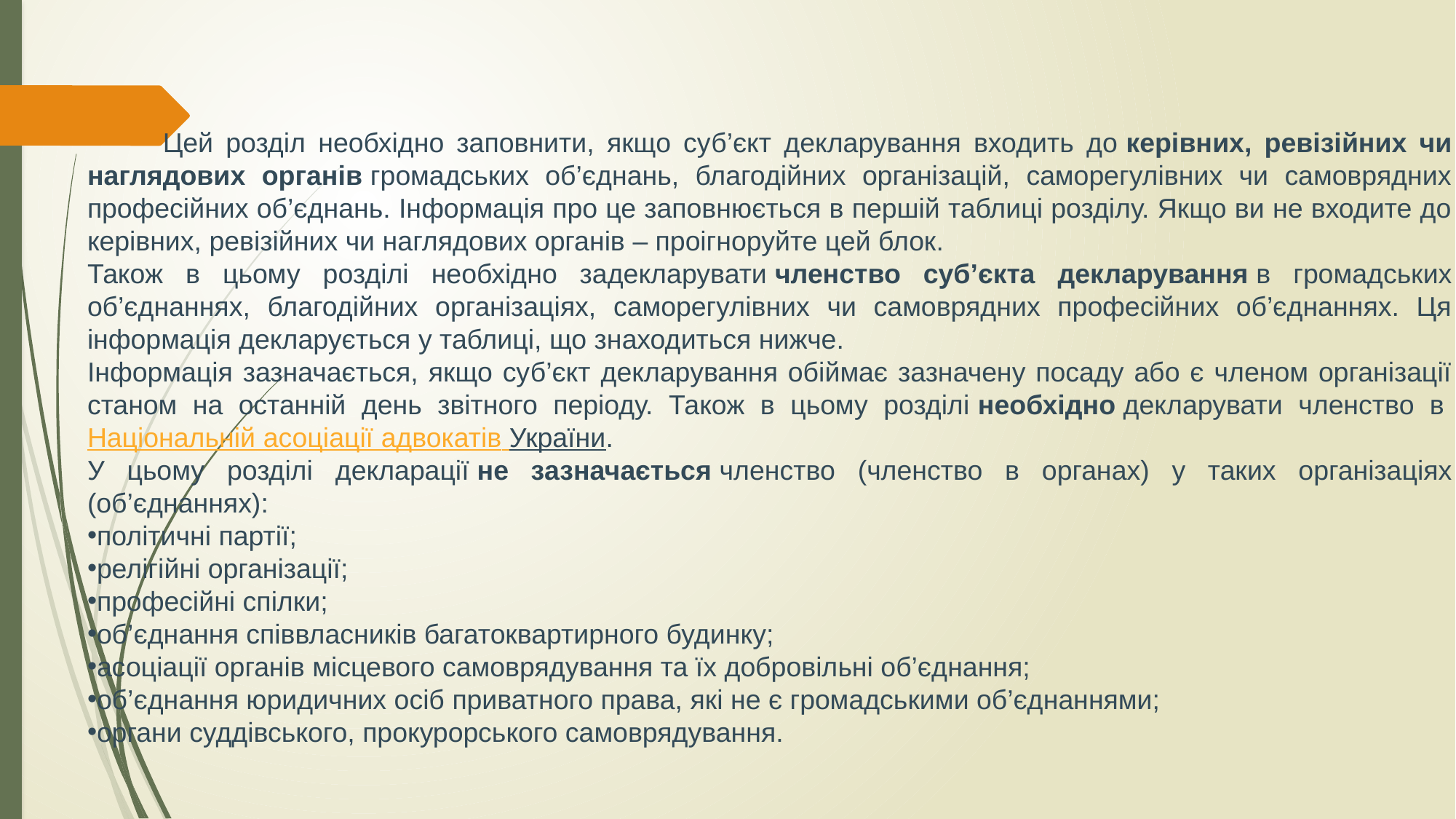

Цей розділ необхідно заповнити, якщо суб’єкт декларування входить до керівних, ревізійних чи наглядових органів громадських об’єднань, благодійних організацій, саморегулівних чи самоврядних професійних об’єднань. Інформація про це заповнюється в першій таблиці розділу. Якщо ви не входите до керівних, ревізійних чи наглядових органів – проігноруйте цей блок.
Також в цьому розділі необхідно задекларувати членство суб’єкта декларування в громадських об’єднаннях, благодійних організаціях, саморегулівних чи самоврядних професійних об’єднаннях. Ця інформація декларується у таблиці, що знаходиться нижче.
Інформація зазначається, якщо суб’єкт декларування обіймає зазначену посаду або є членом організації станом на останній день звітного періоду. Також в цьому розділі необхідно декларувати членство в Національній асоціації адвокатів України.
У цьому розділі декларації не зазначається членство (членство в органах) у таких організаціях (об’єднаннях):
політичні партії;
релігійні організації;
професійні спілки;
об’єднання співвласників багатоквартирного будинку;
асоціації органів місцевого самоврядування та їх добровільні об’єднання;
об’єднання юридичних осіб приватного права, які не є громадськими об’єднаннями;
органи суддівського, прокурорського самоврядування.